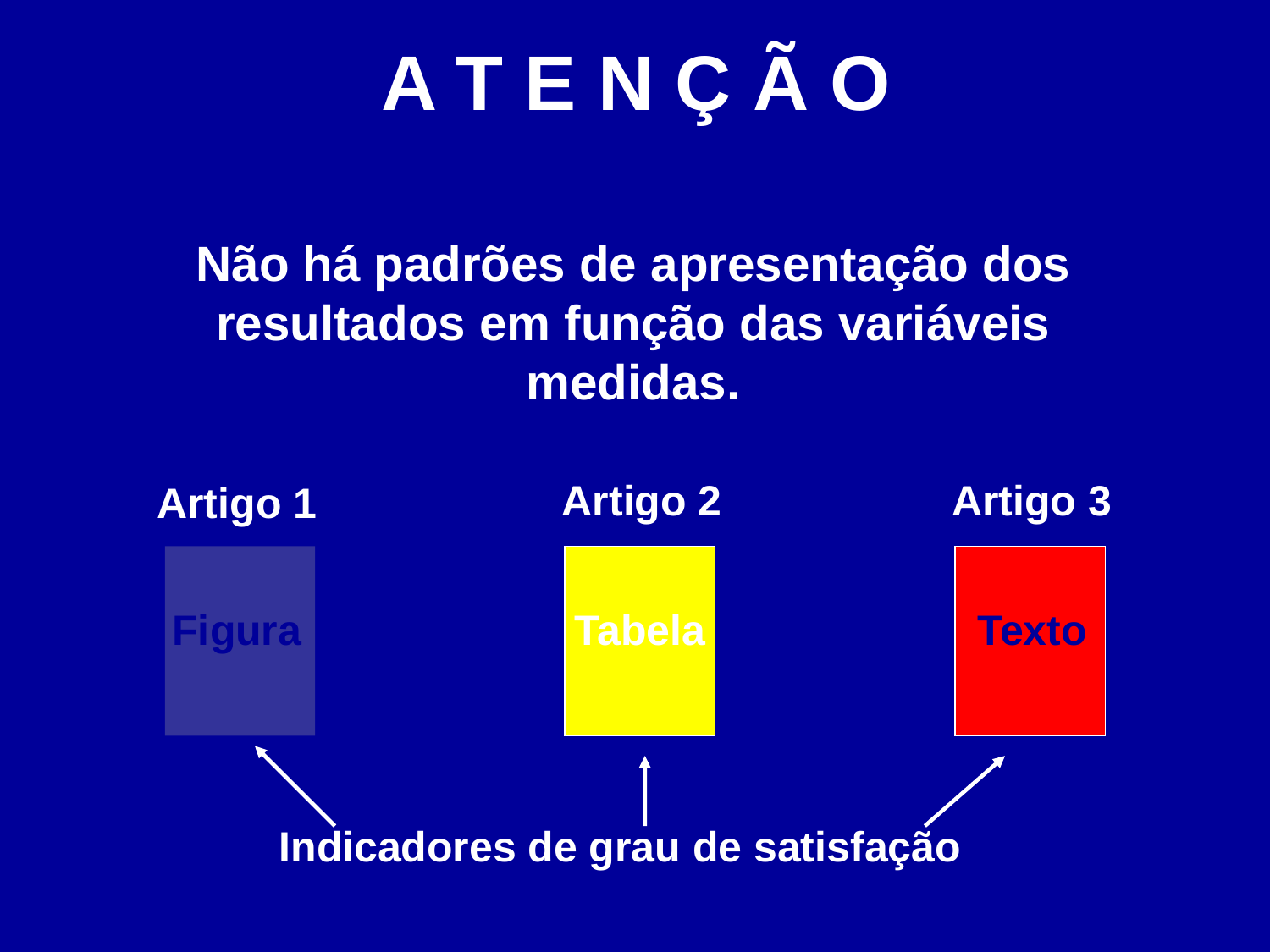

A T E N Ç Ã O
Não há padrões de apresentação dos resultados em função das variáveis medidas.
Artigo 2

Tabela

Artigo 3

Texto
Artigo 1

Figura

Indicadores de grau de satisfação